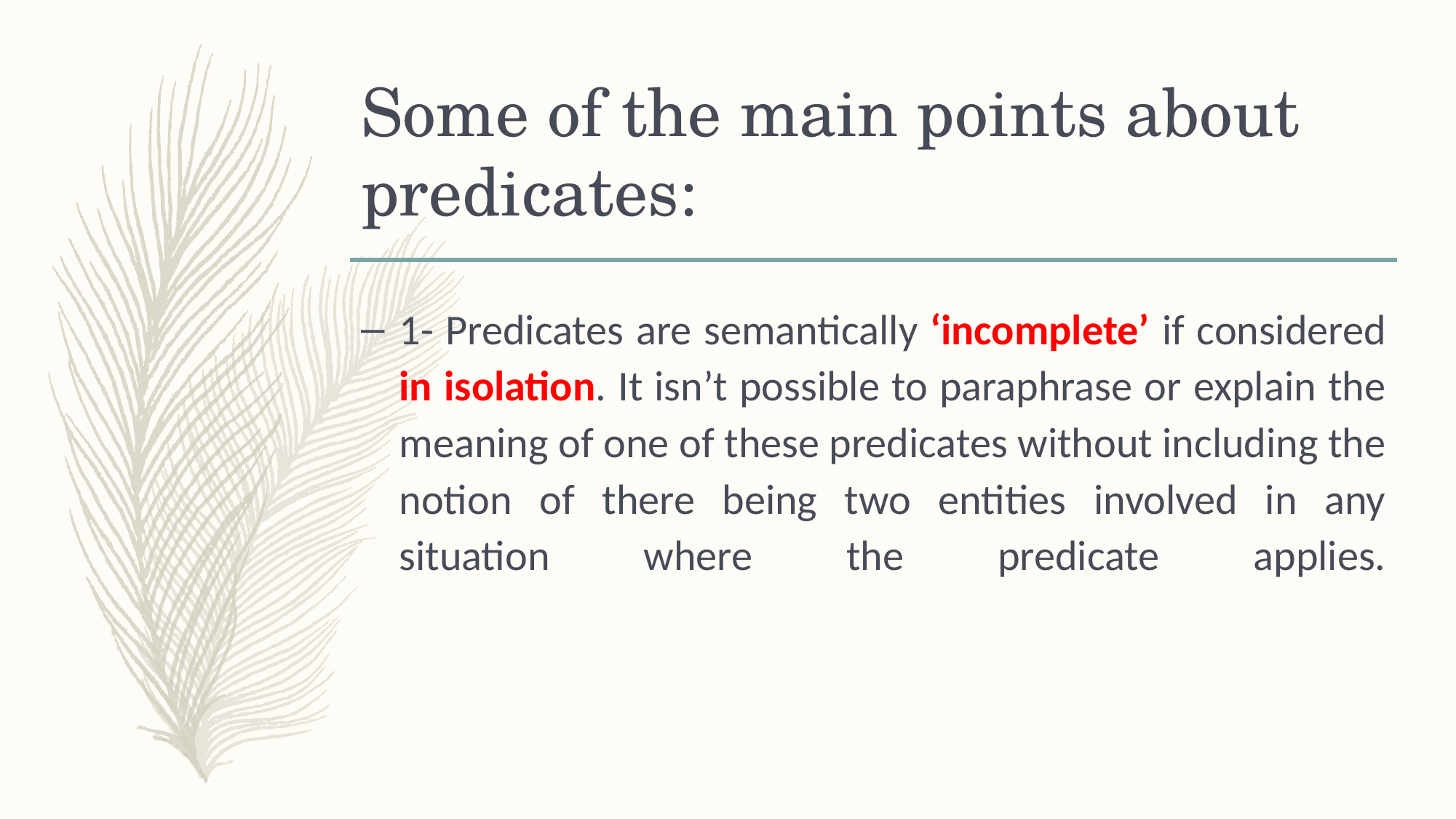

# Some of the main points about predicates:
1- Predicates are semantically ‘incomplete’ if considered in isolation. It isn’t possible to paraphrase or explain the meaning of one of these predicates without including the notion of there being two entities involved in any situation where the predicate applies.